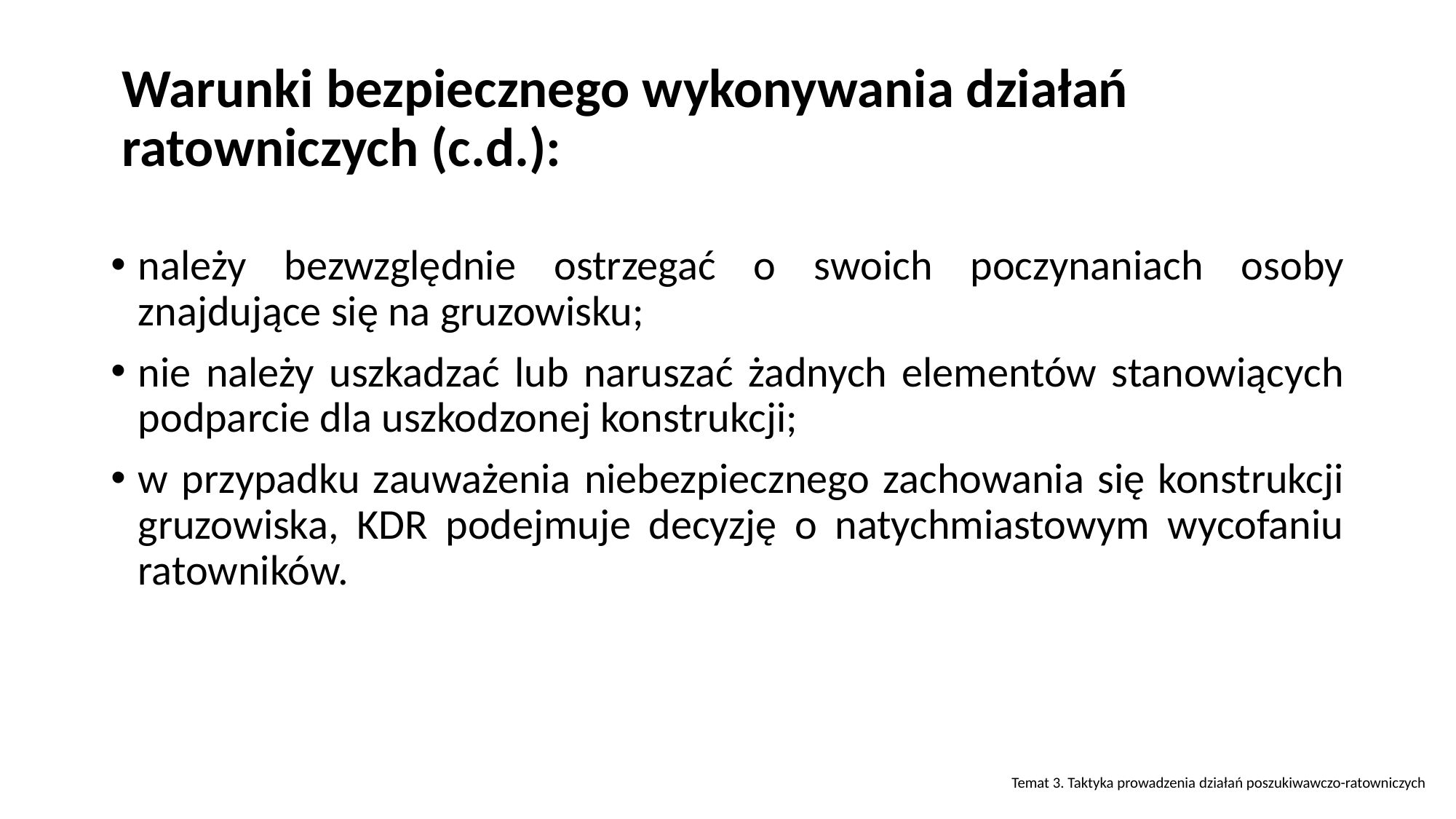

Warunki bezpiecznego wykonywania działań ratowniczych (c.d.):

należy bezwzględnie ostrzegać o swoich poczynaniach osoby znajdujące się na gruzowisku;
nie należy uszkadzać lub naruszać żadnych elementów stanowiących podparcie dla uszkodzonej konstrukcji;
w przypadku zauważenia niebezpiecznego zachowania się konstrukcji gruzowiska, KDR podejmuje decyzję o natychmiastowym wycofaniu ratowników.
Temat 3. Taktyka prowadzenia działań poszukiwawczo-ratowniczych